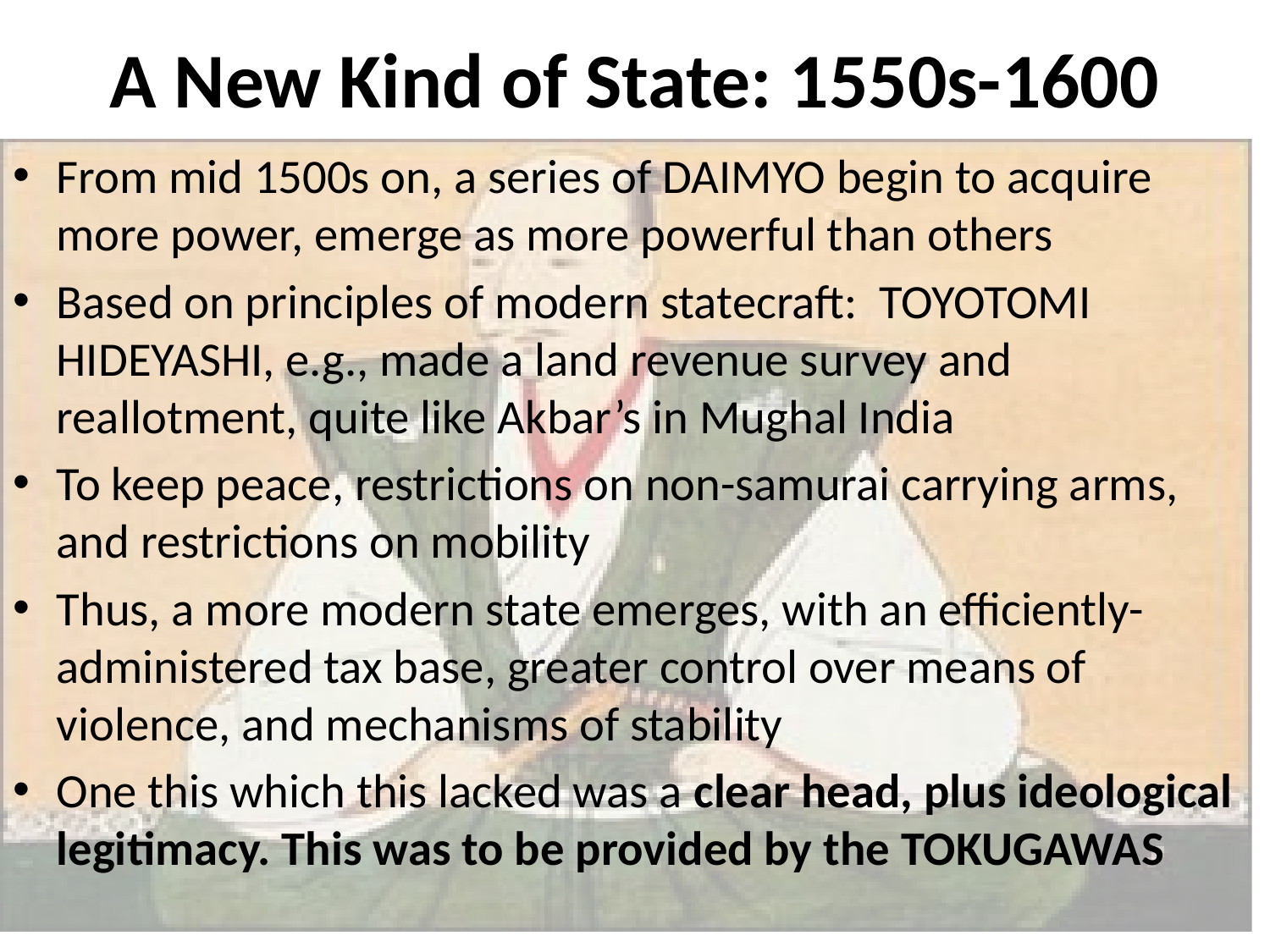

# A New Kind of State: 1550s-1600
From mid 1500s on, a series of DAIMYO begin to acquire more power, emerge as more powerful than others
Based on principles of modern statecraft:  TOYOTOMI HIDEYASHI, e.g., made a land revenue survey and reallotment, quite like Akbar’s in Mughal India
To keep peace, restrictions on non-samurai carrying arms, and restrictions on mobility
Thus, a more modern state emerges, with an efficiently-administered tax base, greater control over means of violence, and mechanisms of stability
One this which this lacked was a clear head, plus ideological legitimacy. This was to be provided by the TOKUGAWAS